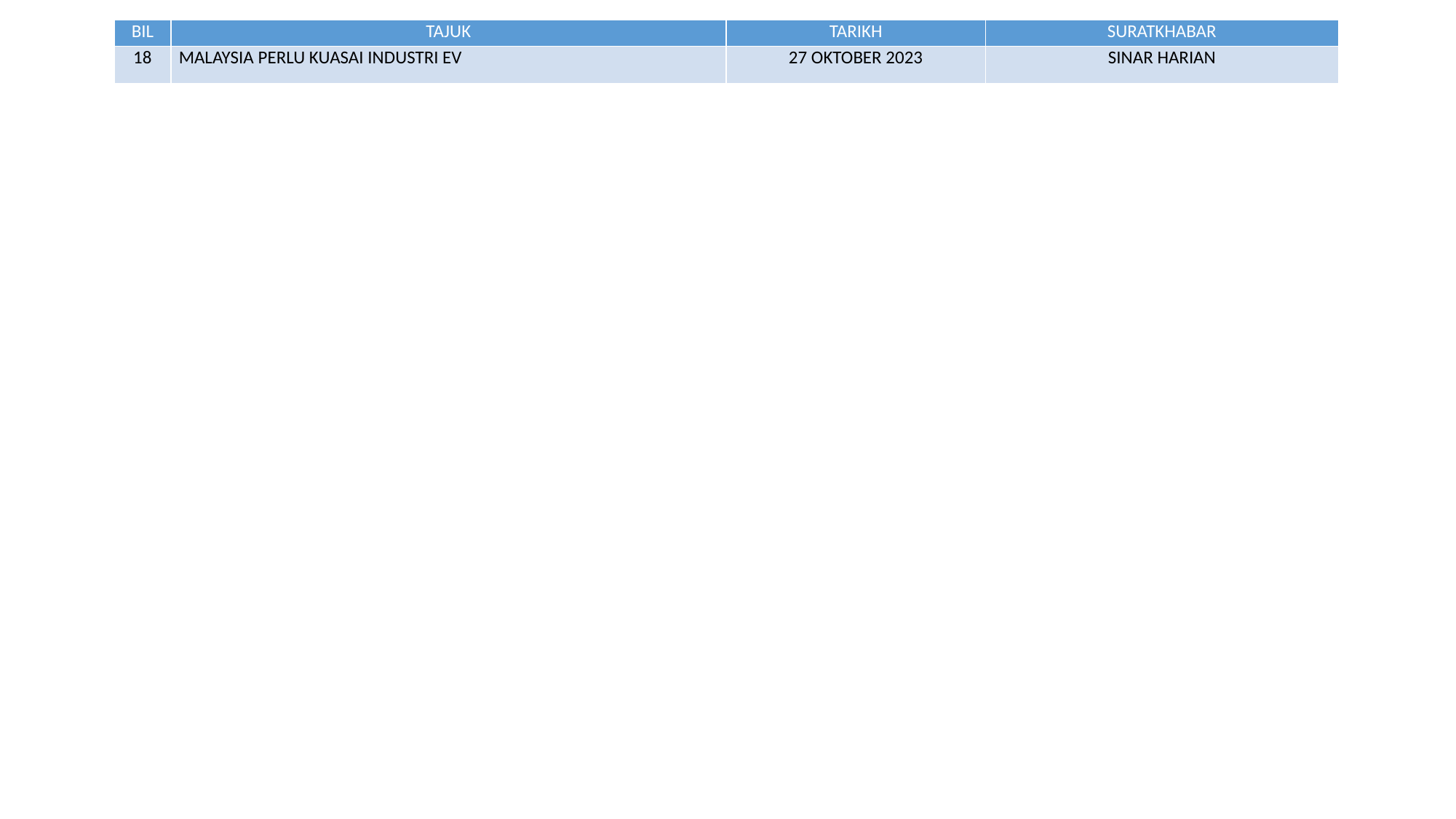

| BIL | TAJUK | TARIKH | SURATKHABAR |
| --- | --- | --- | --- |
| 18 | MALAYSIA PERLU KUASAI INDUSTRI EV | 27 OKTOBER 2023 | SINAR HARIAN |